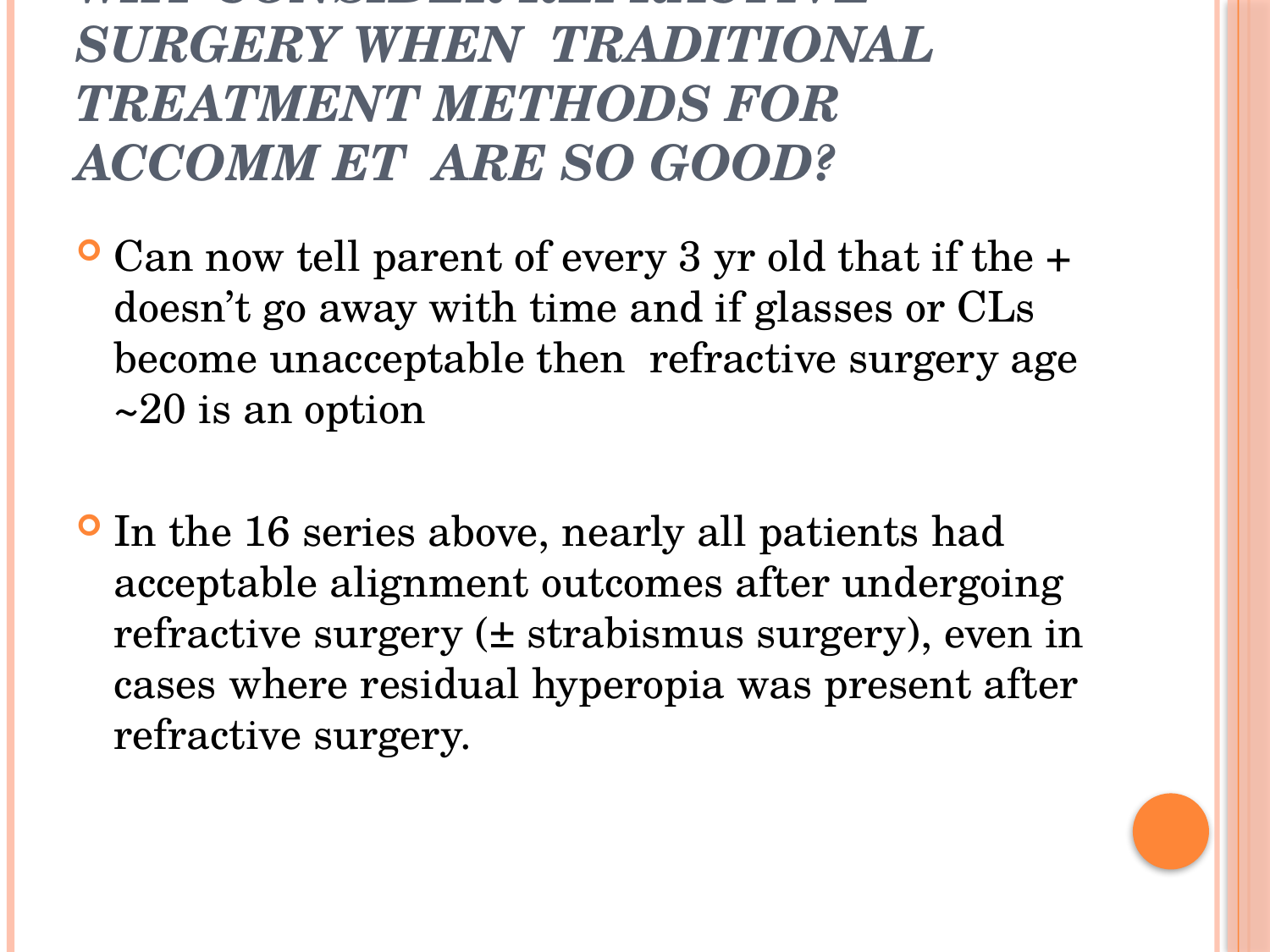

# Why consider refractive surgery when  traditional treatment methods for accomm ET  are so good?
Can now tell parent of every 3 yr old that if the + doesn’t go away with time and if glasses or CLs become unacceptable then  refractive surgery age ~20 is an option

In the 16 series above, nearly all patients had acceptable alignment outcomes after undergoing refractive surgery (± strabismus surgery), even in cases where residual hyperopia was present after refractive surgery.